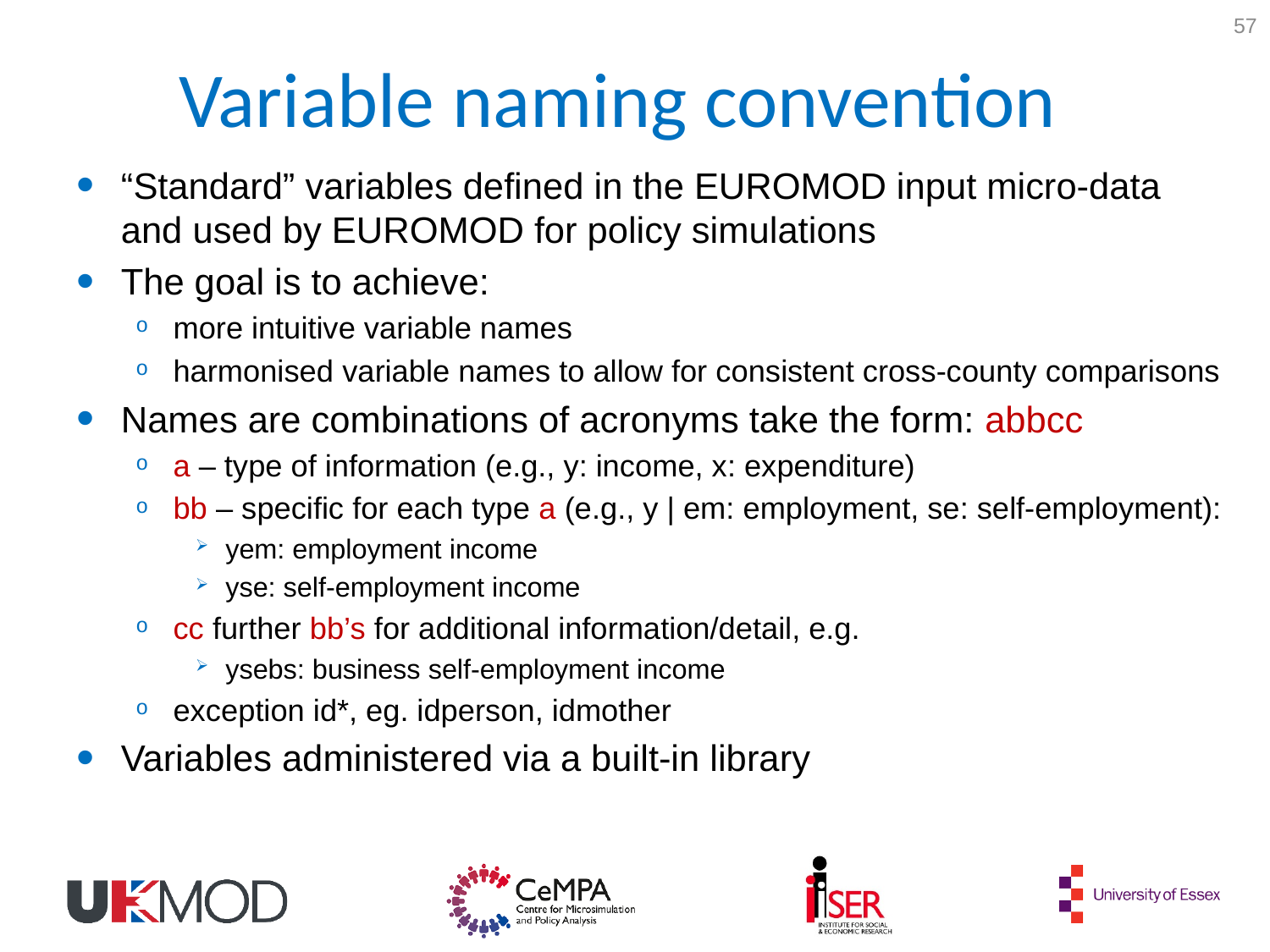

57
# Variable naming convention
“Standard” variables defined in the EUROMOD input micro-data and used by EUROMOD for policy simulations
The goal is to achieve:
more intuitive variable names
harmonised variable names to allow for consistent cross-county comparisons
Names are combinations of acronyms take the form: abbcc
a – type of information (e.g., y: income, x: expenditure)
bb – specific for each type a (e.g., y | em: employment, se: self-employment):
yem: employment income
yse: self-employment income
cc further bb’s for additional information/detail, e.g.
ysebs: business self-employment income
exception id*, eg. idperson, idmother
Variables administered via a built-in library